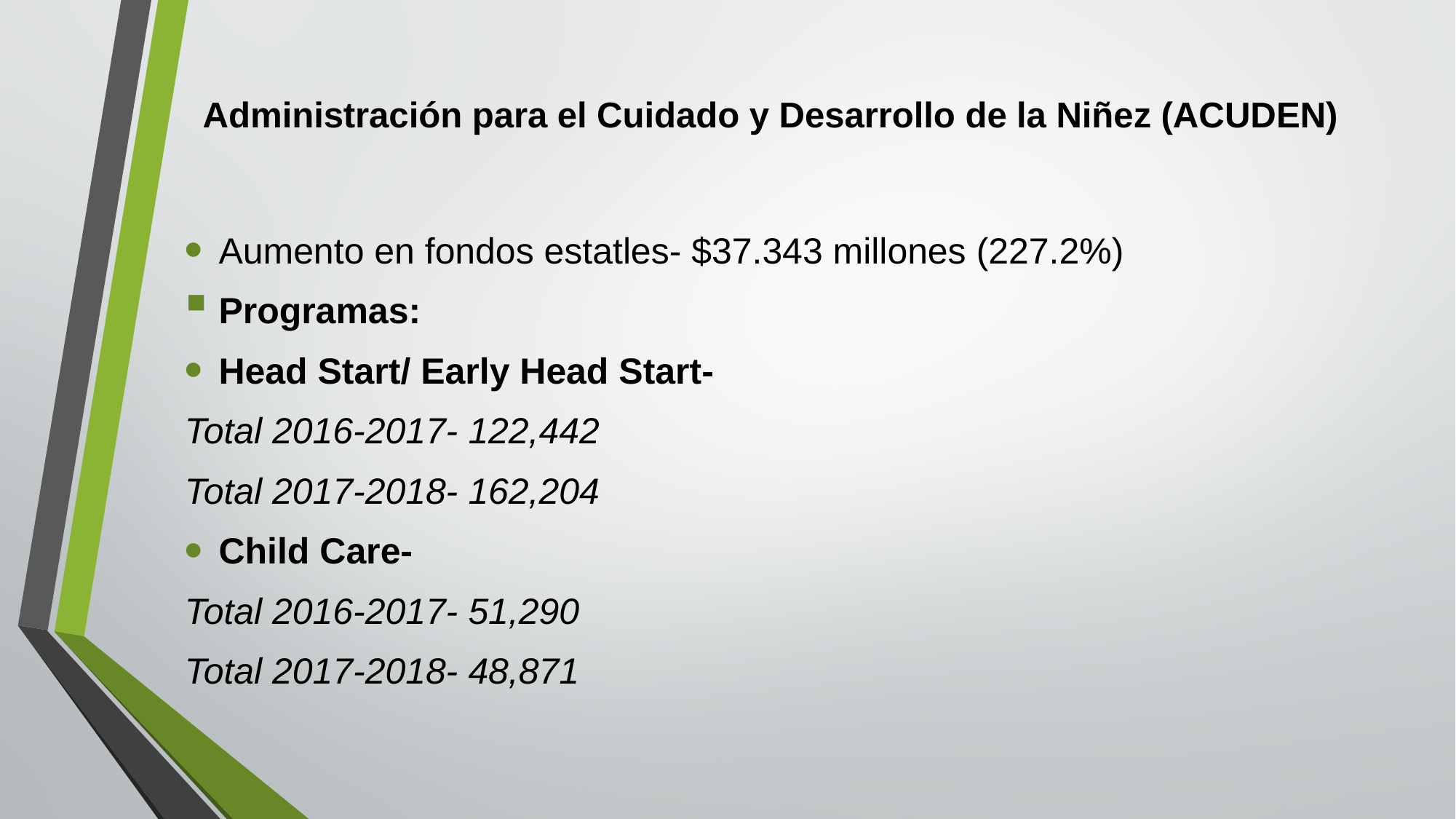

# Administración para el Cuidado y Desarrollo de la Niñez (ACUDEN)
Aumento en fondos estatles- $37.343 millones (227.2%)
Programas:
Head Start/ Early Head Start-
Total 2016-2017- 122,442
Total 2017-2018- 162,204
Child Care-
Total 2016-2017- 51,290
Total 2017-2018- 48,871